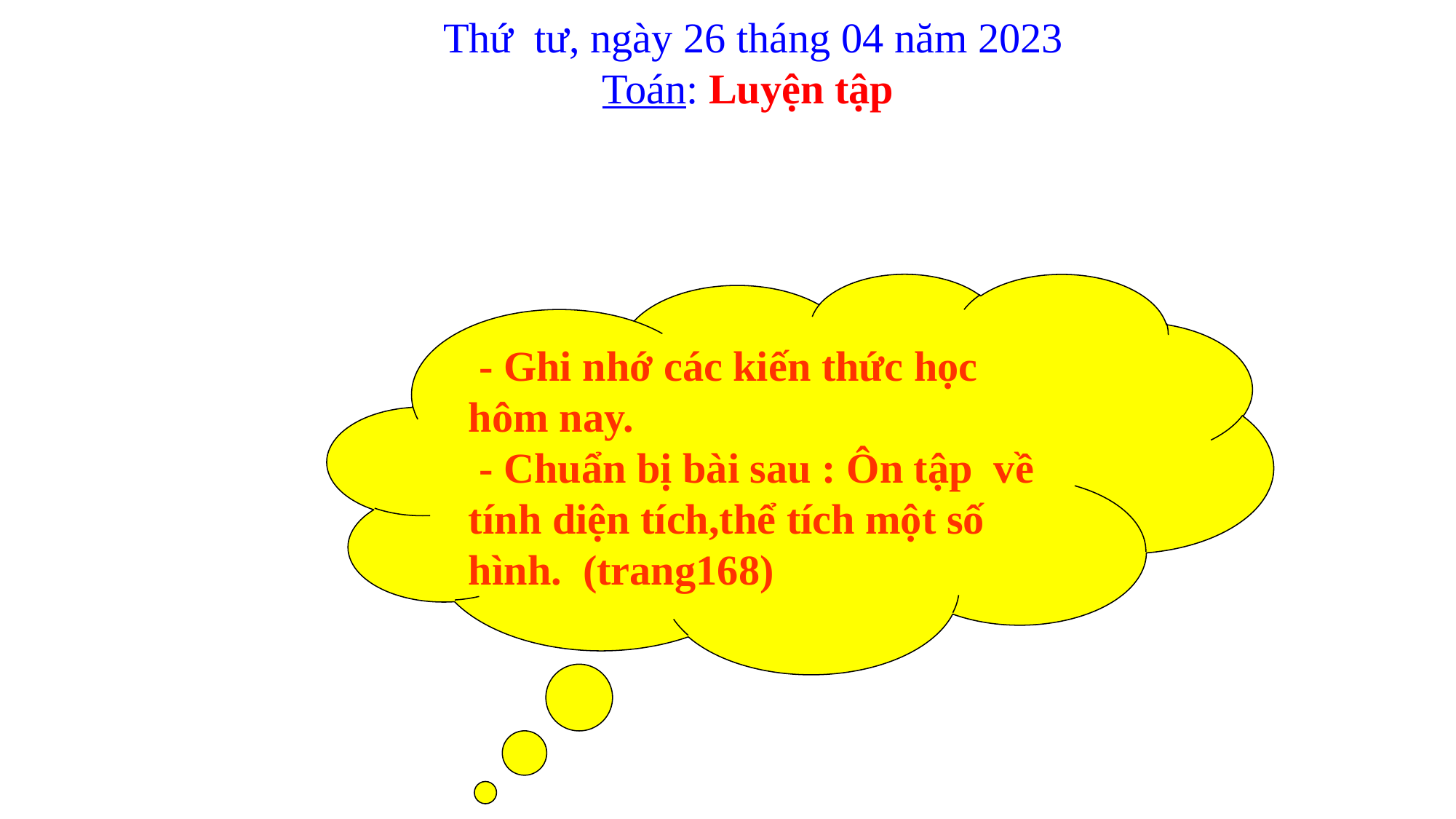

Thứ  tư, ngày 26 tháng 04 năm 2023
Toán: Luyện tập
 - Ghi nhớ các kiến thức học hôm nay.
 - Chuẩn bị bài sau : Ôn tập  về tính diện tích,thể tích một số hình.  (trang168)